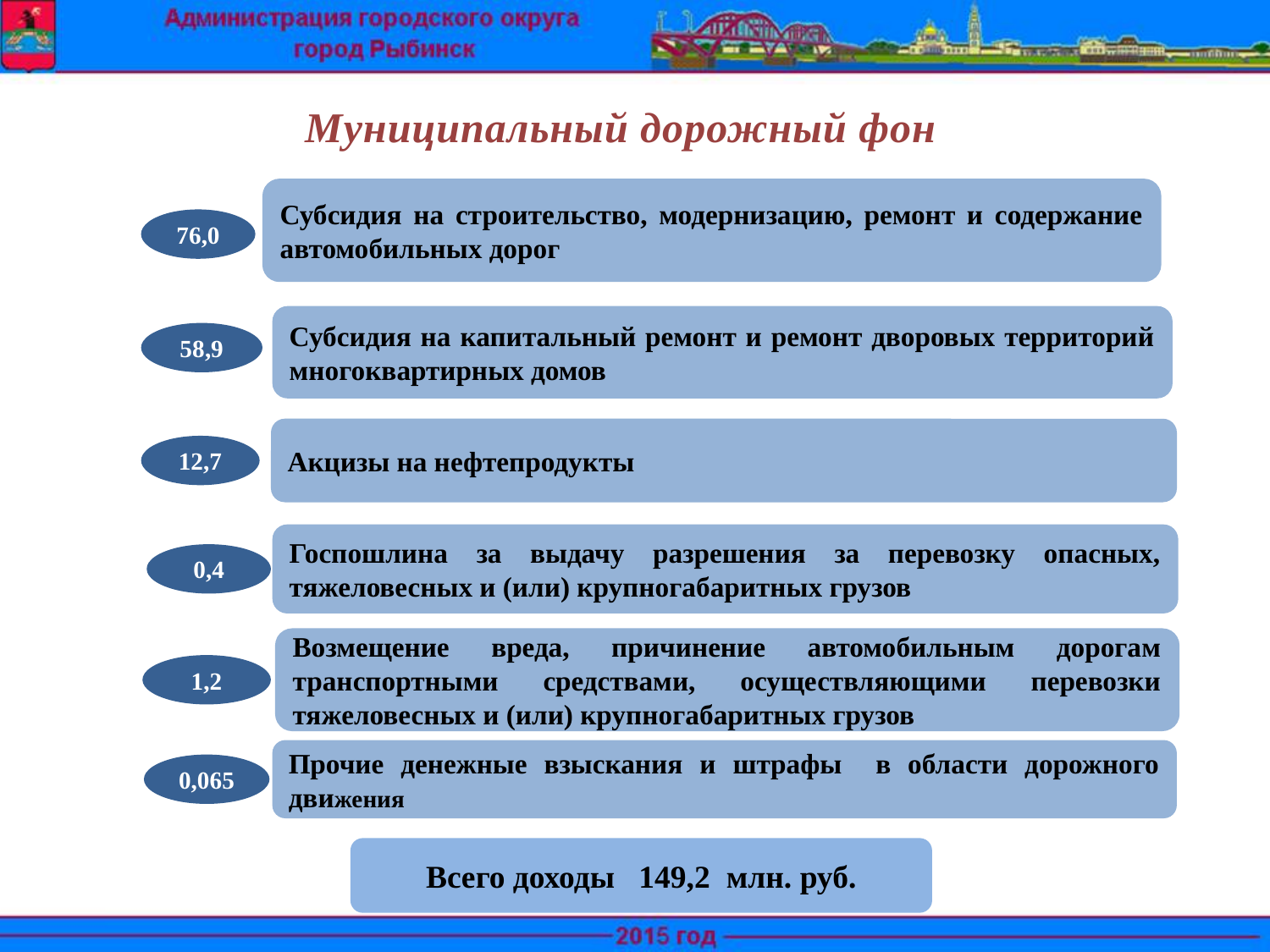

Муниципальный дорожный фонд
Субсидия на строительство, модернизацию, ремонт и содержание автомобильных дорог
Субсидия на капитальный ремонт и ремонт дворовых территорий многоквартирных домов
Акцизы на нефтепродукты

76,0
58,9
12,7
Госпошлина за выдачу разрешения за перевозку опасных, тяжеловесных и (или) крупногабаритных грузов
0,4
Возмещение вреда, причинение автомобильным дорогам транспортными средствами, осуществляющими перевозки тяжеловесных и (или) крупногабаритных грузов
1,2
Прочие денежные взыскания и штрафы  в области дорожного движения
0,065
Всего доходы   149,2  млн. руб.